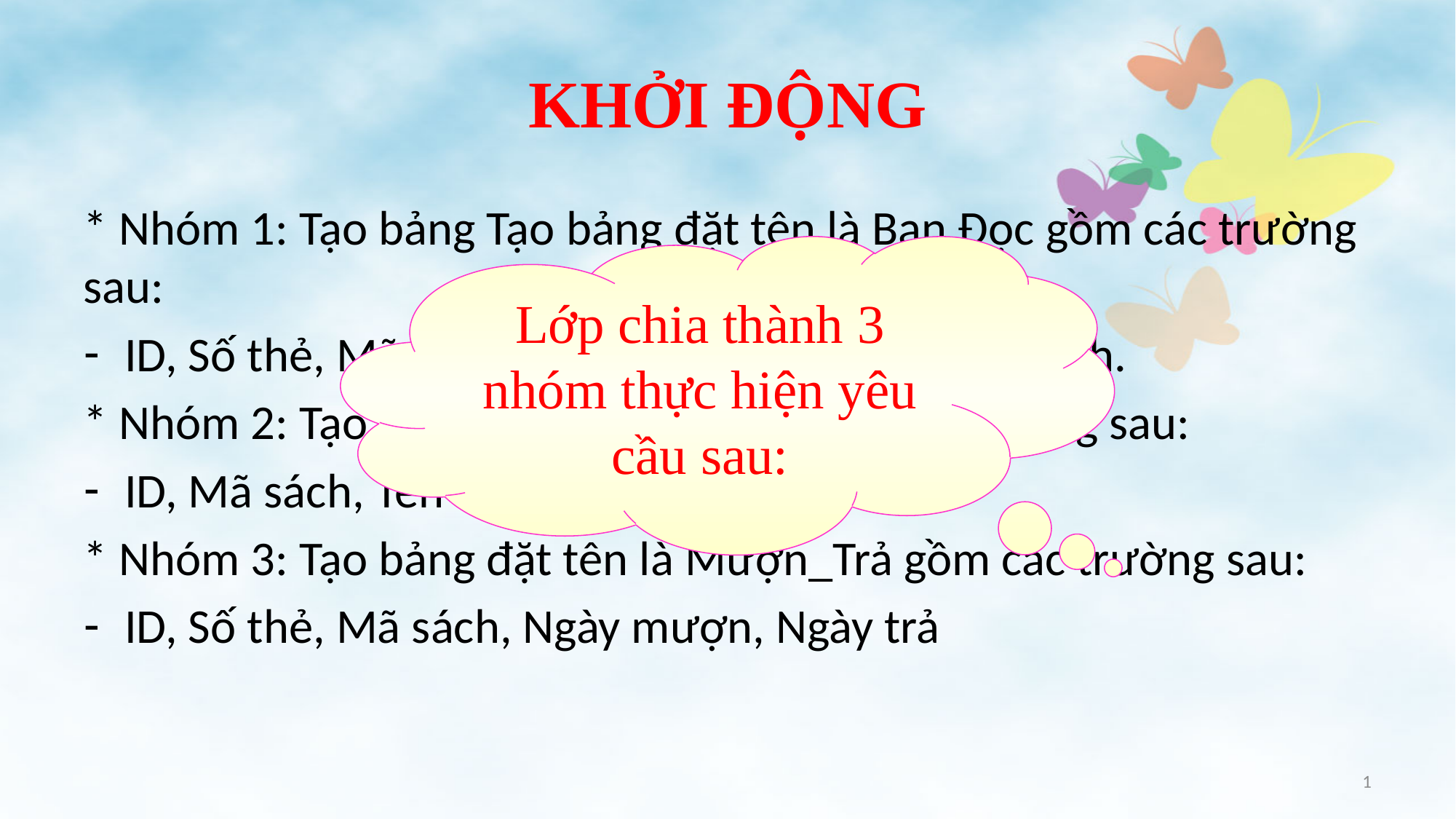

# KHỞI ĐỘNG
* Nhóm 1: Tạo bảng Tạo bảng đặt tên là Bạn Đọc gồm các trường sau:
ID, Số thẻ, Mã học sinh, Họ và đệm, Tên, Ngày sinh.
* Nhóm 2: Tạo bảng đặt tên là Sách gồm các trường sau:
ID, Mã sách, Tên sách, Có sẵn, Tác giả.
* Nhóm 3: Tạo bảng đặt tên là Mượn_Trả gồm các trường sau:
ID, Số thẻ, Mã sách, Ngày mượn, Ngày trả
Lớp chia thành 3 nhóm thực hiện yêu cầu sau:
1